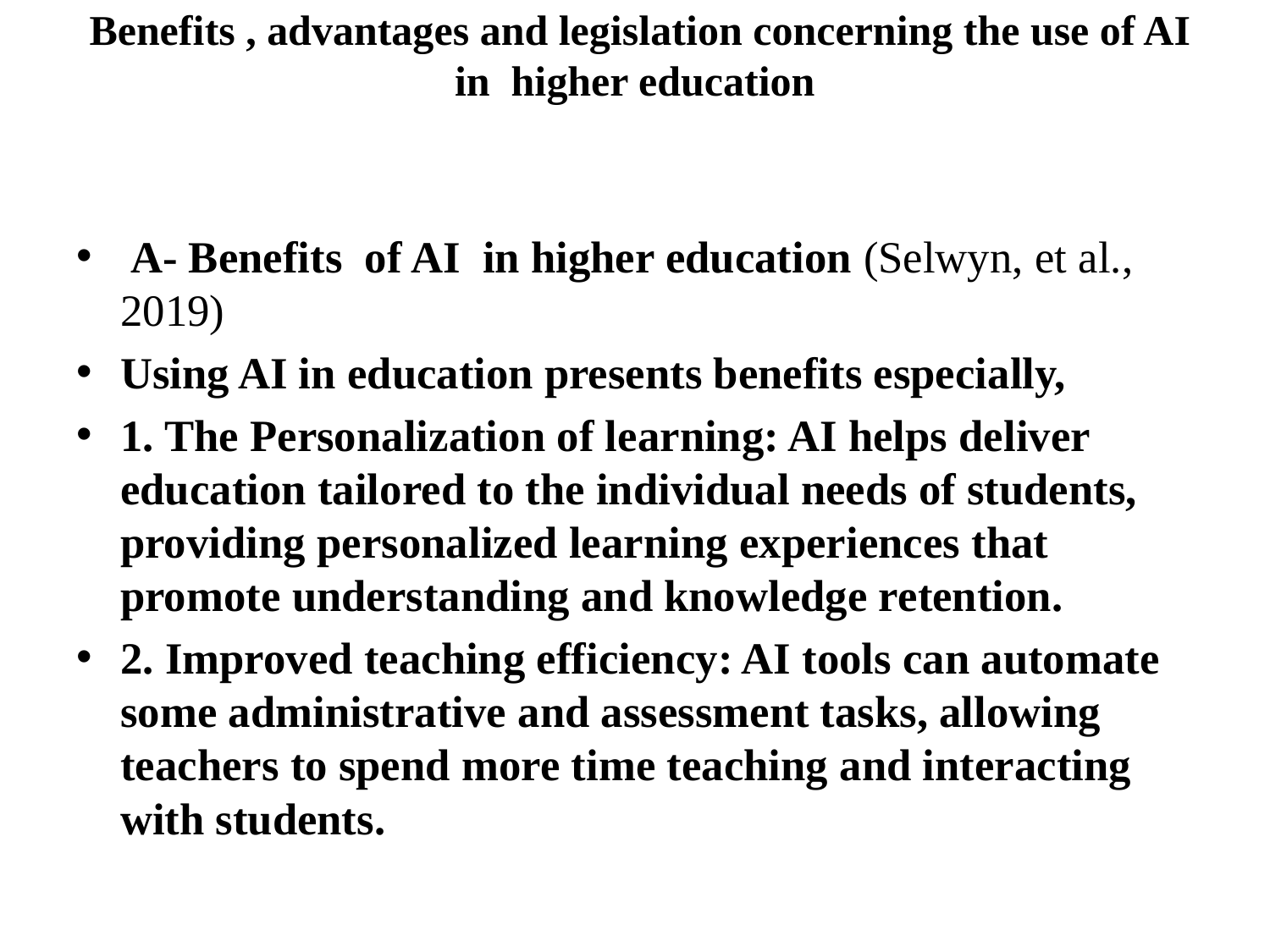

# Benefits , advantages and legislation concerning the use of AI  in  higher education
 A- Benefits  of AI  in higher education (Selwyn, et al., 2019)
Using AI in education presents benefits especially,
1. The Personalization of learning: AI helps deliver education tailored to the individual needs of students, providing personalized learning experiences that promote understanding and knowledge retention.
2. Improved teaching efficiency: AI tools can automate some administrative and assessment tasks, allowing teachers to spend more time teaching and interacting with students.